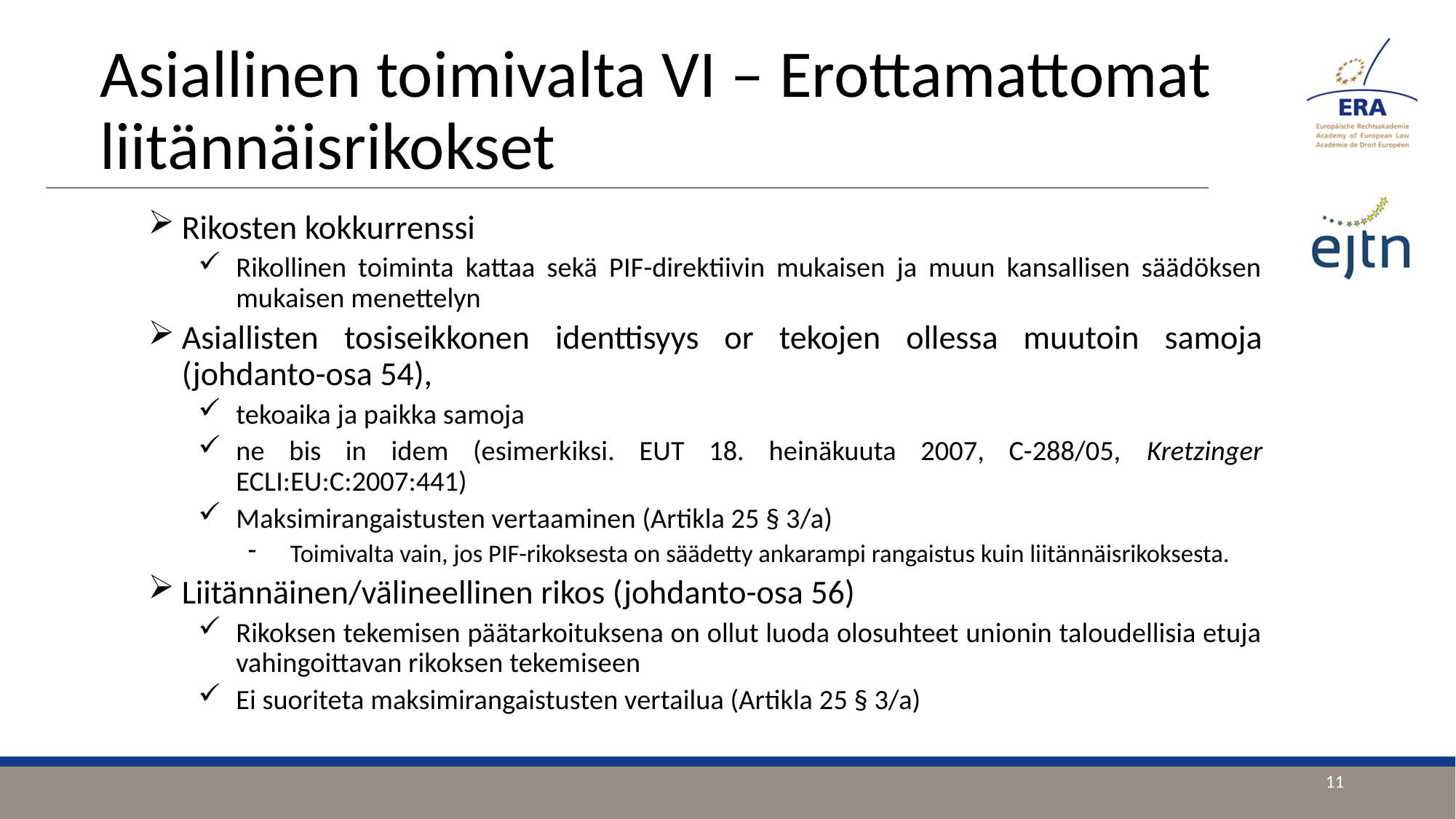

# Asiallinen toimivalta VI – Erottamattomat liitännäisrikokset
Rikosten kokkurrenssi
Rikollinen toiminta kattaa sekä PIF-direktiivin mukaisen ja muun kansallisen säädöksen mukaisen menettelyn
Asiallisten tosiseikkonen identtisyys or tekojen ollessa muutoin samoja (johdanto-osa 54),
tekoaika ja paikka samoja
ne bis in idem (esimerkiksi. EUT 18. heinäkuuta 2007, C-288/05, Kretzinger ECLI:EU:C:2007:441)
Maksimirangaistusten vertaaminen (Artikla 25 § 3/a)
Toimivalta vain, jos PIF-rikoksesta on säädetty ankarampi rangaistus kuin liitännäisrikoksesta.
Liitännäinen/välineellinen rikos (johdanto-osa 56)
Rikoksen tekemisen päätarkoituksena on ollut luoda olosuhteet unionin taloudellisia etuja vahingoittavan rikoksen tekemiseen
Ei suoriteta maksimirangaistusten vertailua (Artikla 25 § 3/a)

11